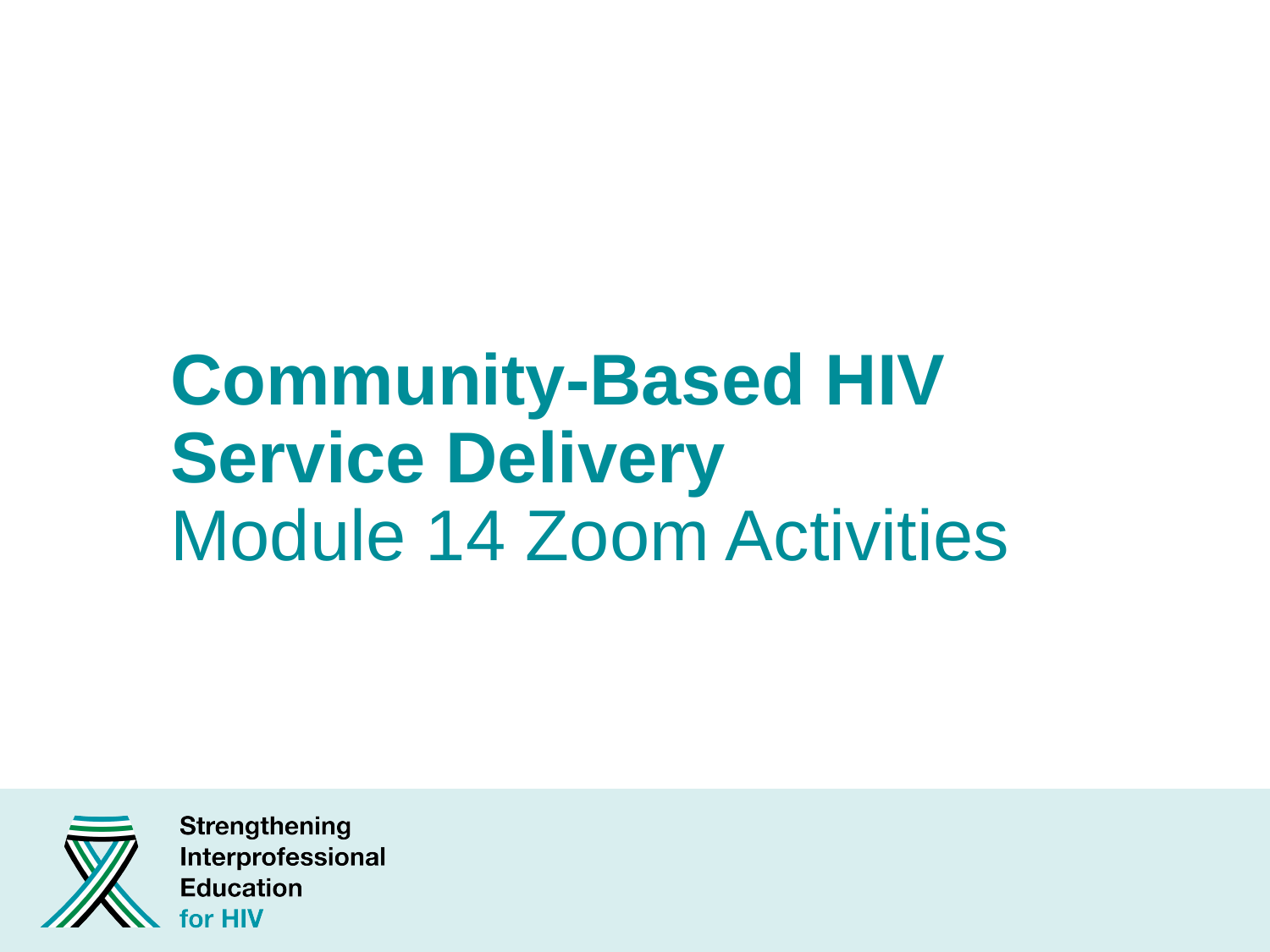

# Community-Based HIV Service Delivery Module 14 Zoom Activities